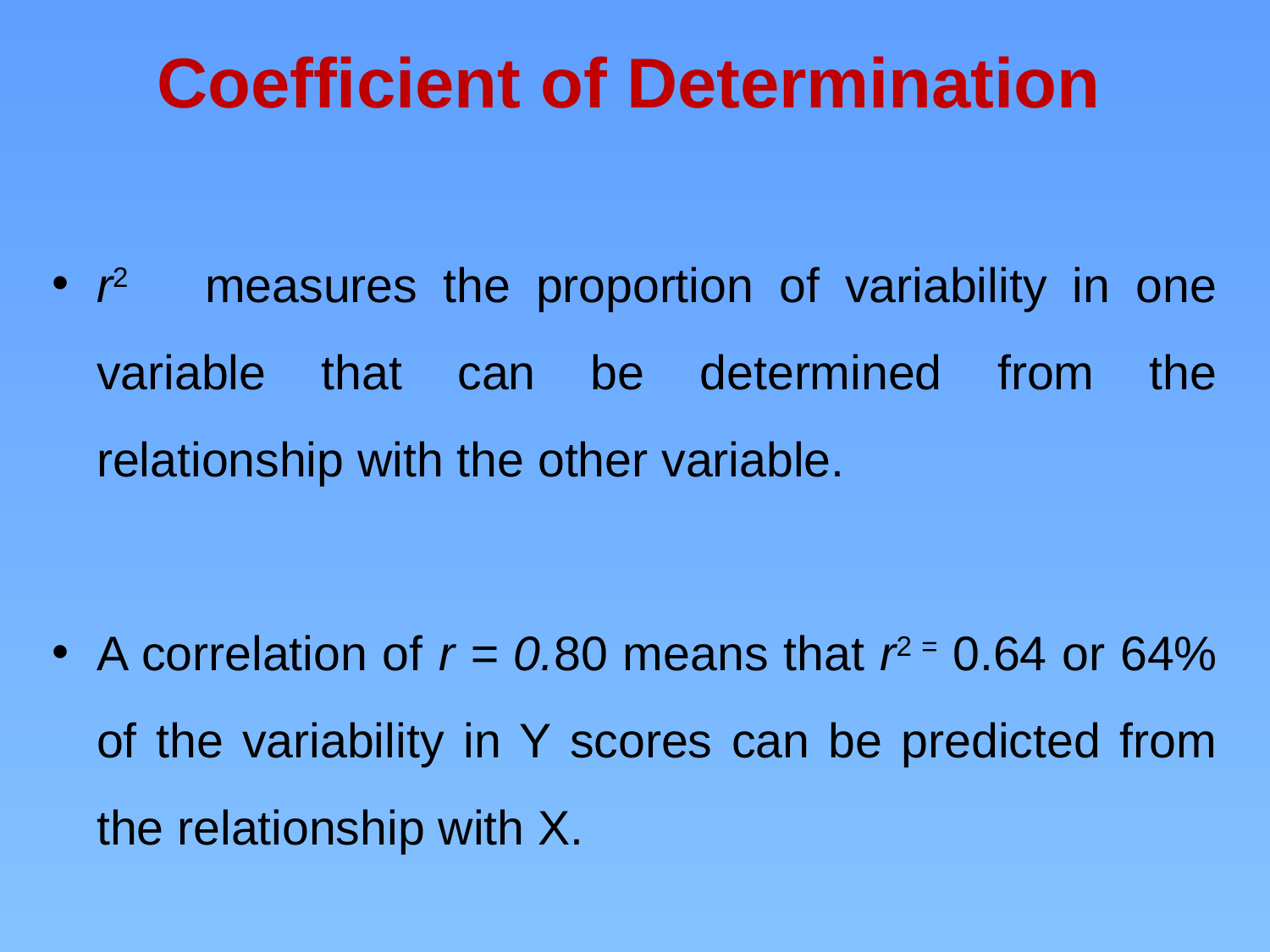

# Coefficient of Determination
r2   measures the proportion of variability in one variable that can be determined from the relationship with the other variable.

A correlation of r = 0.80 means that r2 = 0.64 or 64% of the variability in Y scores can be predicted from the relationship with X.